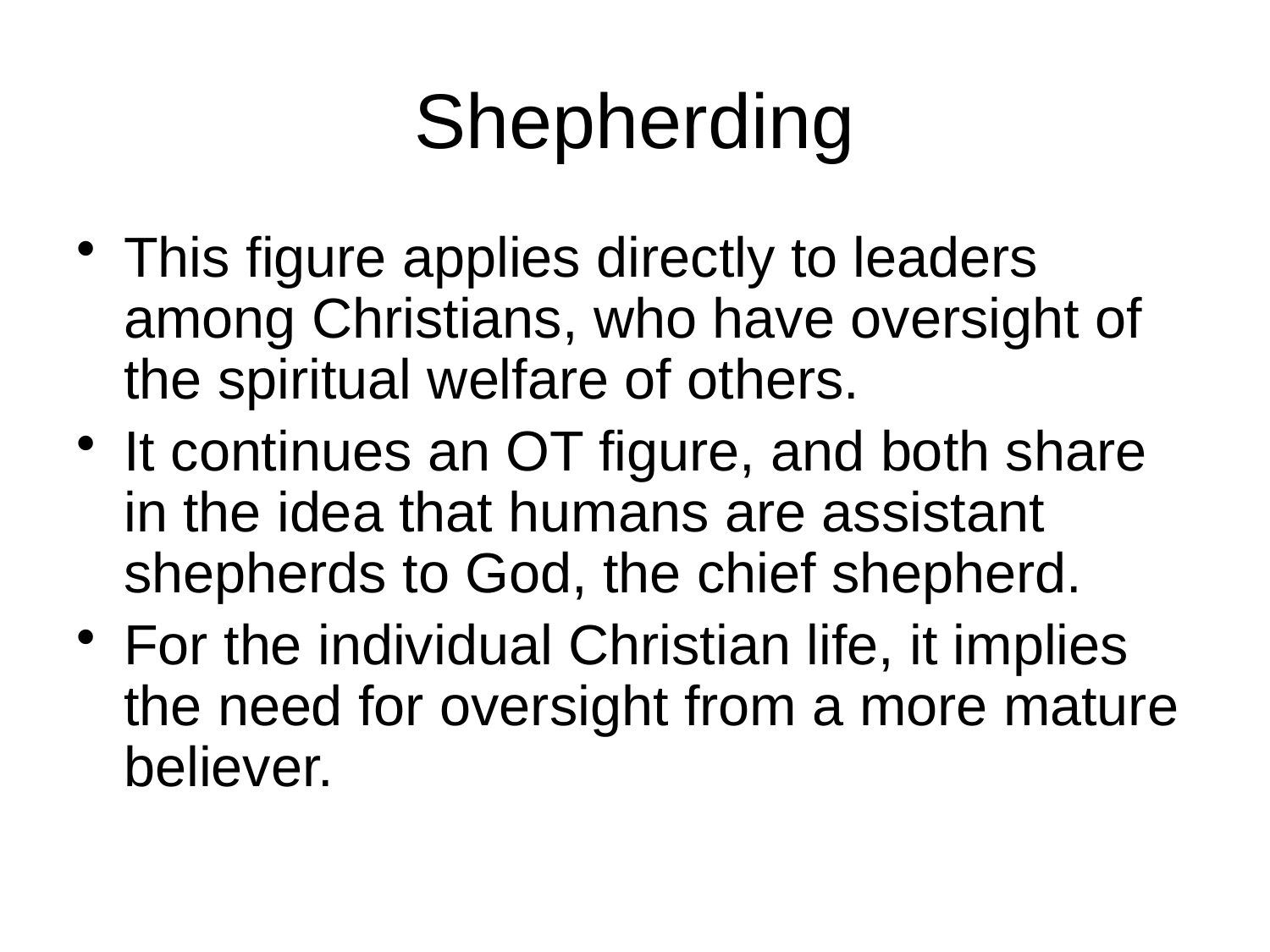

# Shepherding
This figure applies directly to leaders among Christians, who have oversight of the spiritual welfare of others.
It continues an OT figure, and both share in the idea that humans are assistant shepherds to God, the chief shepherd.
For the individual Christian life, it implies the need for oversight from a more mature believer.